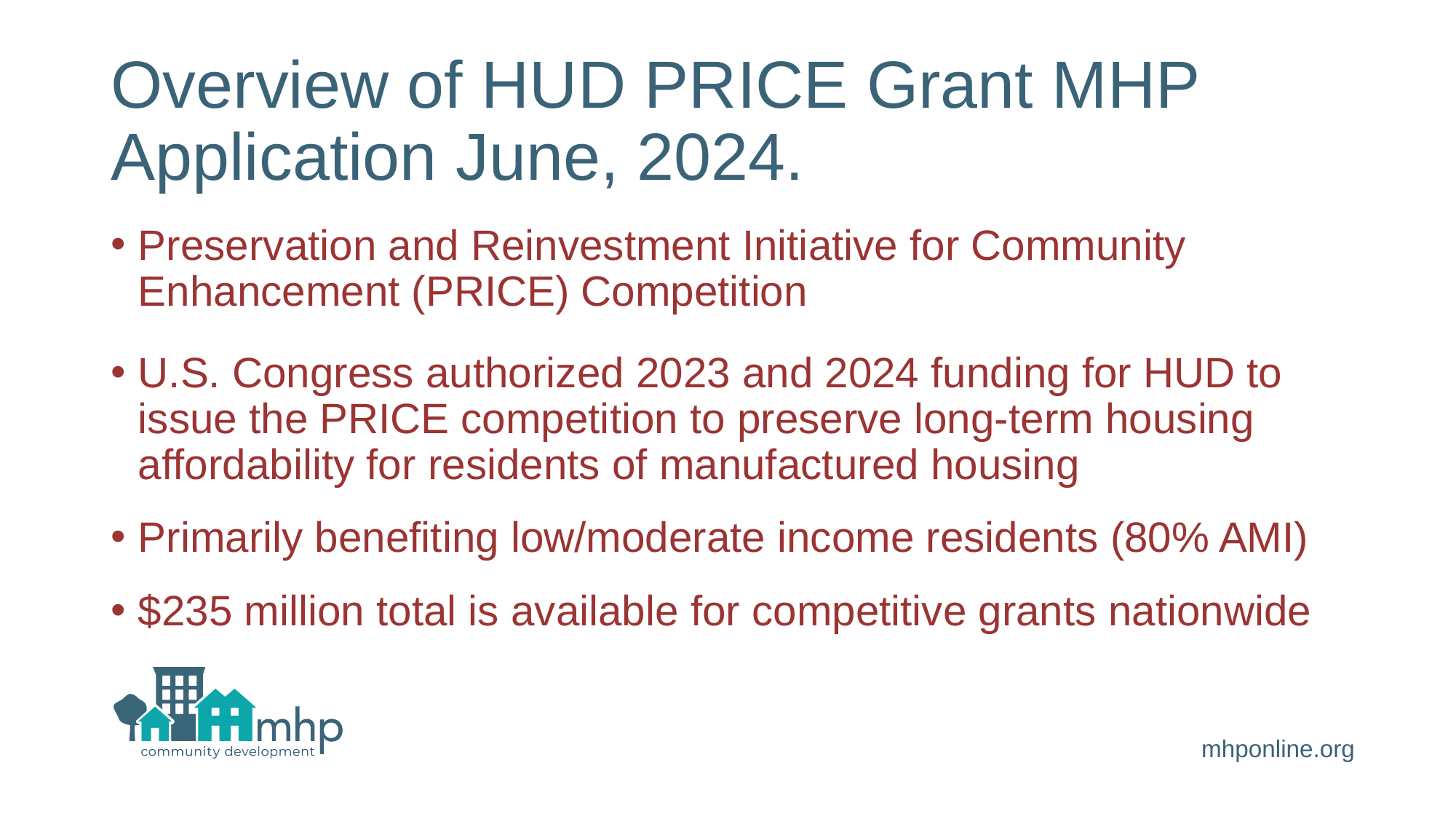

# Overview of HUD PRICE Grant MHP Application June, 2024.
Preservation and Reinvestment Initiative for Community Enhancement (PRICE) Competition
U.S. Congress authorized 2023 and 2024 funding for HUD to issue the PRICE competition to preserve long-term housing affordability for residents of manufactured housing
Primarily benefiting low/moderate income residents (80% AMI)
$235 million total is available for competitive grants nationwide